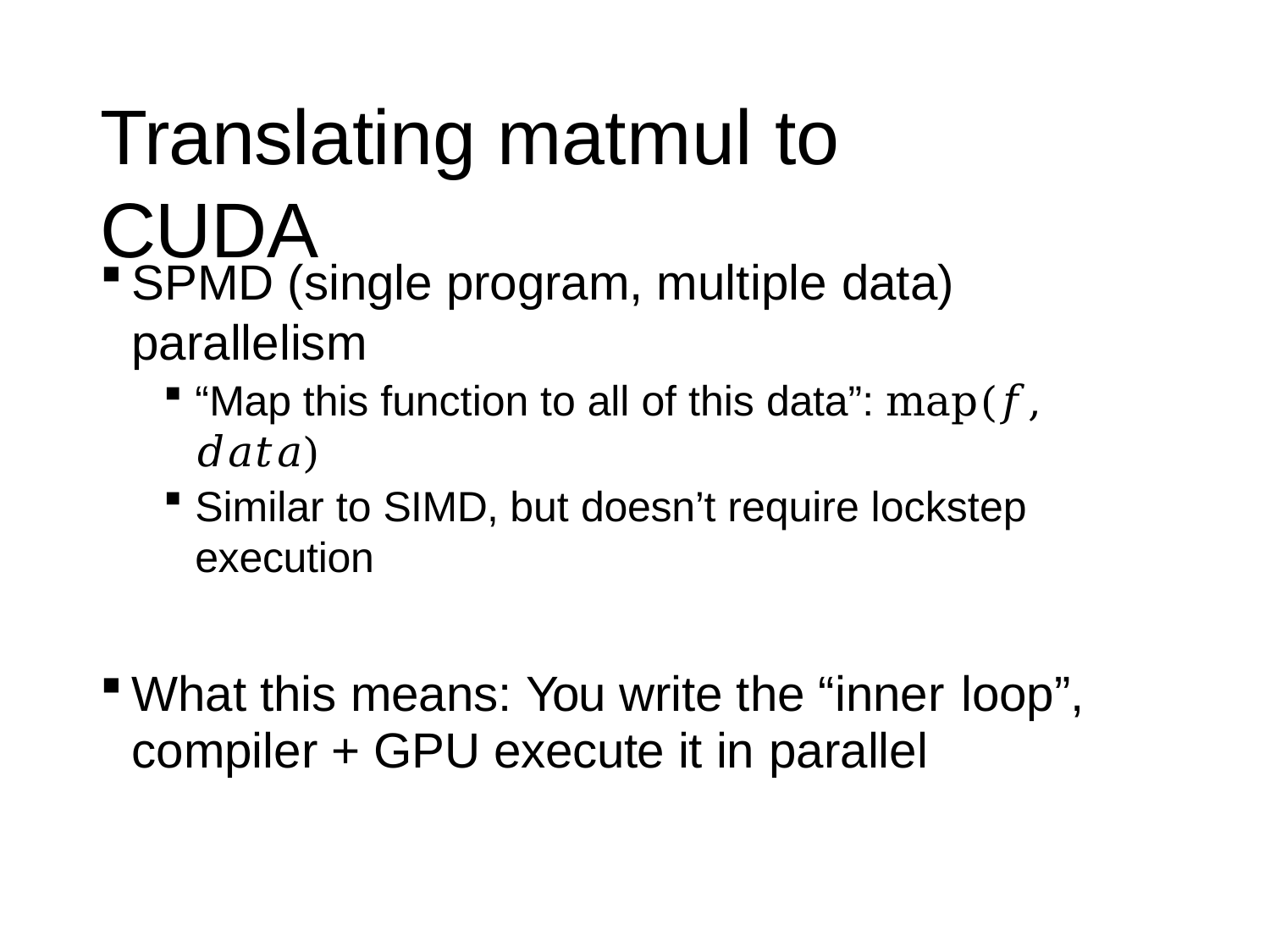

# Translating matmul to CUDA
SPMD (single program, multiple data) parallelism
“Map this function to all of this data”: map(𝑓, 𝑑𝑎𝑡𝑎)
Similar to SIMD, but doesn’t require lockstep execution

What this means: You write the “inner loop”,
compiler + GPU execute it in parallel
3